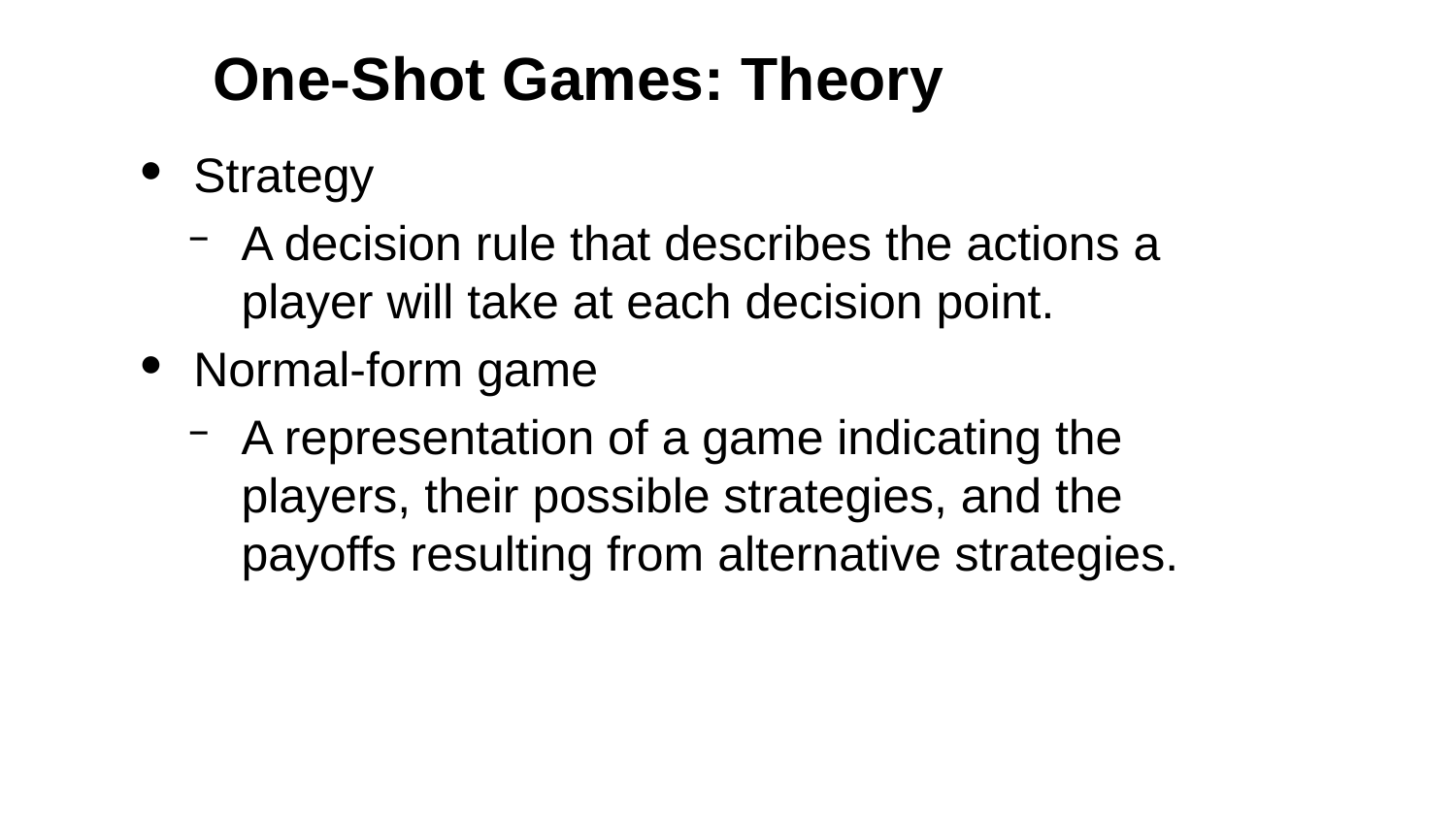

# One-Shot Games: Theory
Strategy
A decision rule that describes the actions a player will take at each decision point.
Normal-form game
A representation of a game indicating the players, their possible strategies, and the payoffs resulting from alternative strategies.